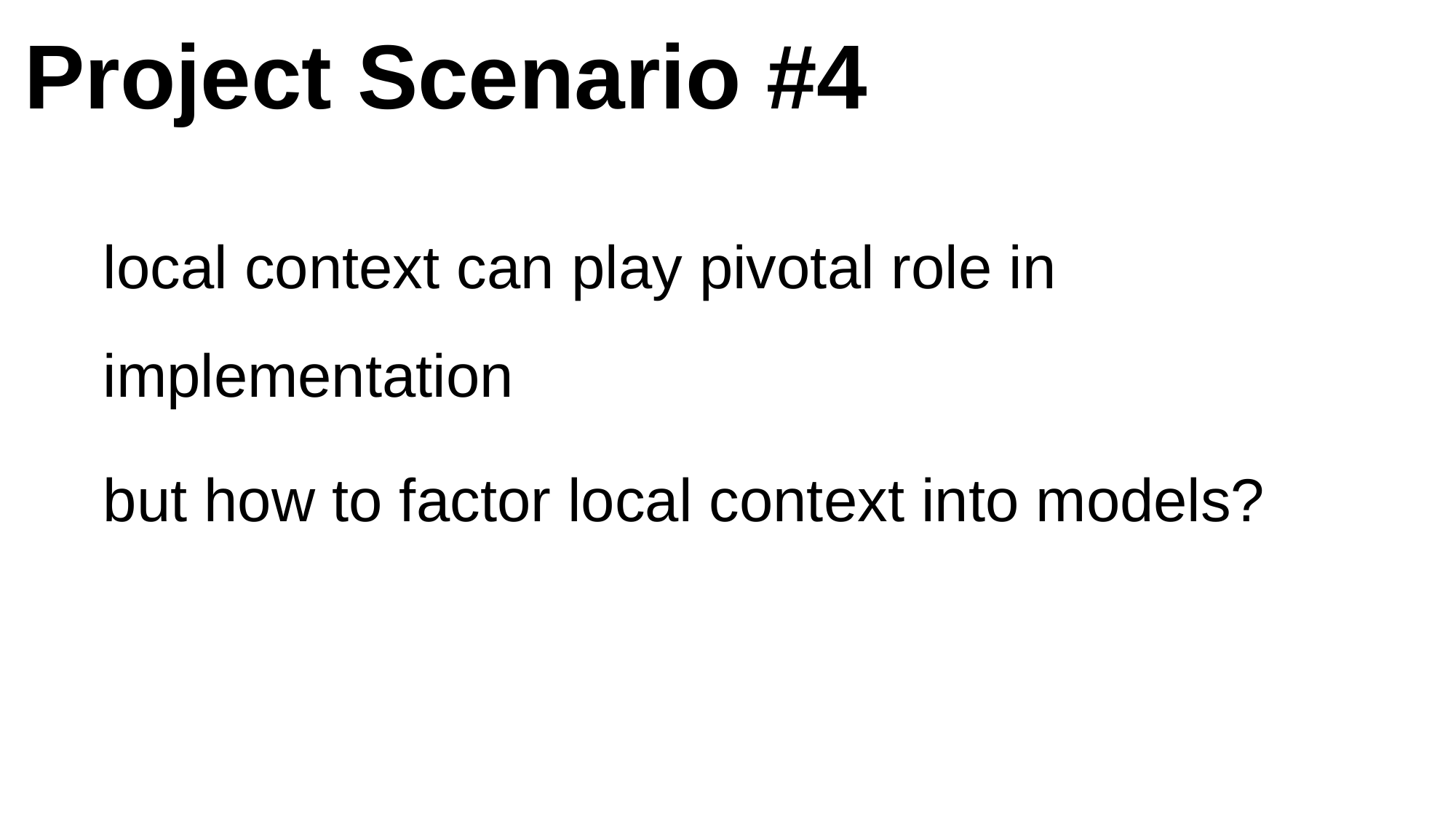

# Project Scenario #4
local context can play pivotal role in implementation
but how to factor local context into models?